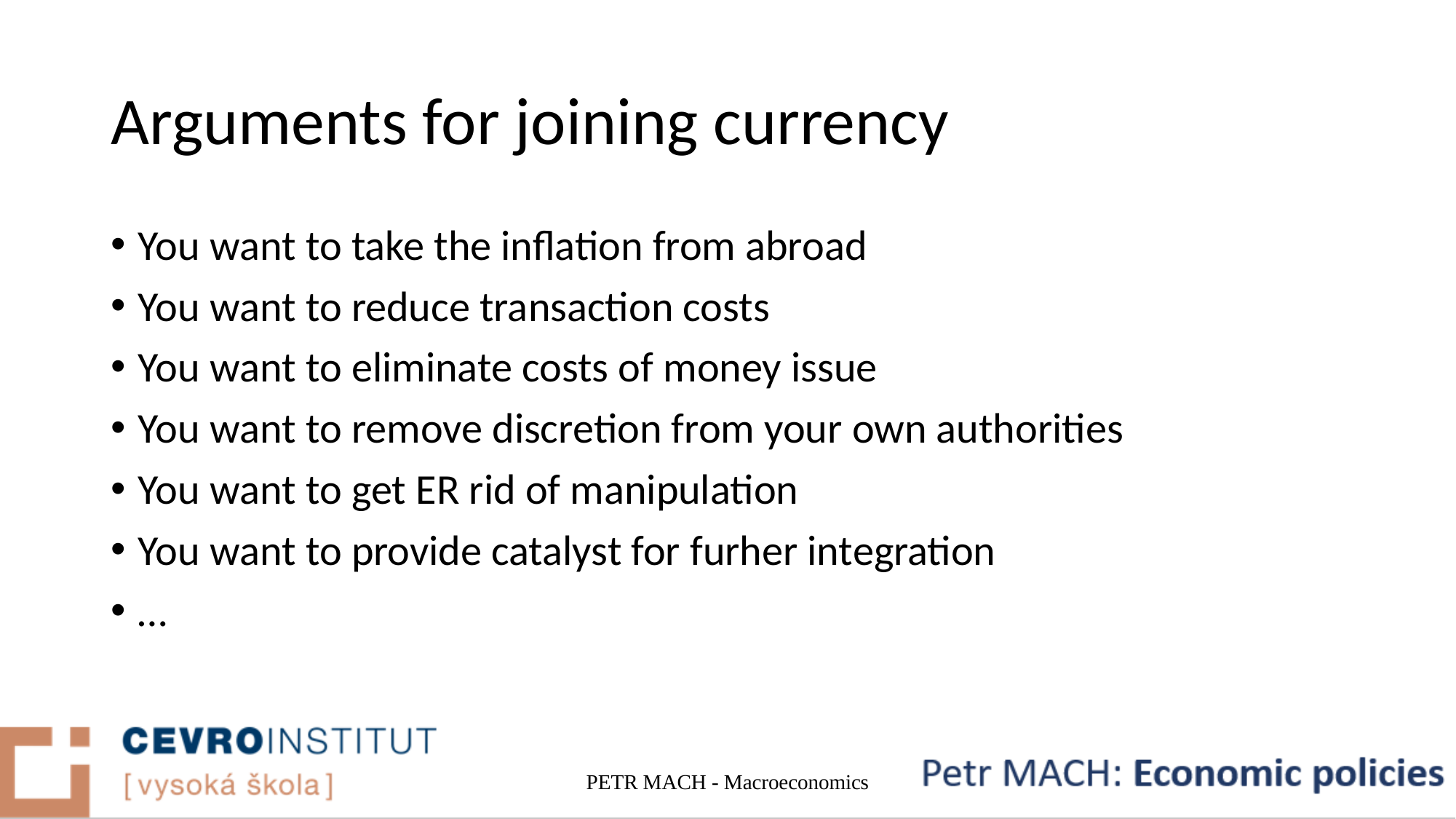

# Arguments for joining currency
You want to take the inflation from abroad
You want to reduce transaction costs
You want to eliminate costs of money issue
You want to remove discretion from your own authorities
You want to get ER rid of manipulation
You want to provide catalyst for furher integration
…

PETR MACH - Macroeconomics